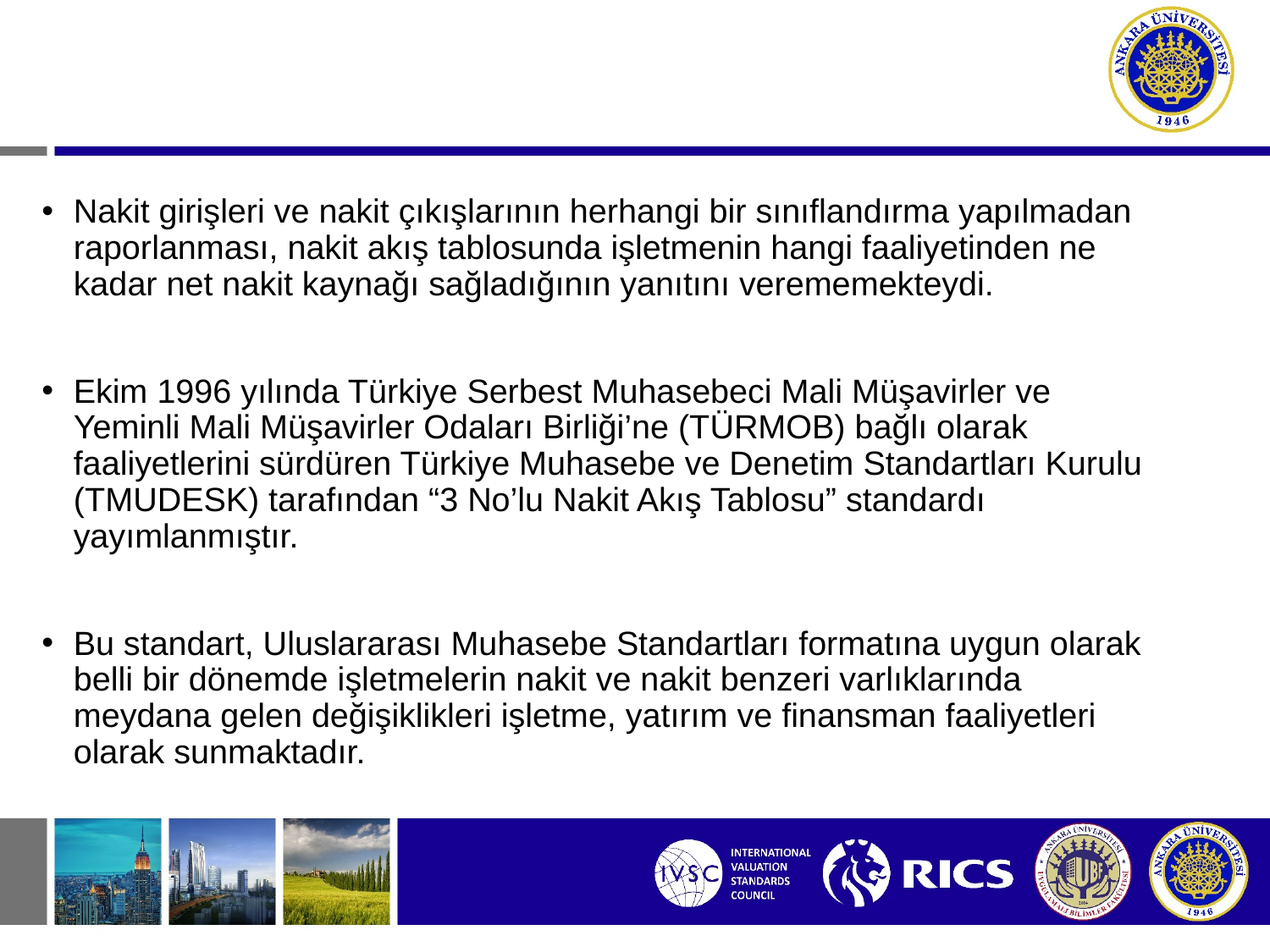

Nakit girişleri ve nakit çıkışlarının herhangi bir sınıflandırma yapılmadan raporlanması, nakit akış tablosunda işletmenin hangi faaliyetinden ne kadar net nakit kaynağı sağladığının yanıtını verememekteydi.

Ekim 1996 yılında Türkiye Serbest Muhasebeci Mali Müşavirler ve Yeminli Mali Müşavirler Odaları Birliği’ne (TÜRMOB) bağlı olarak faaliyetlerini sürdüren Türkiye Muhasebe ve Denetim Standartları Kurulu (TMUDESK) tarafından “3 No’lu Nakit Akış Tablosu” standardı yayımlanmıştır.

Bu standart, Uluslararası Muhasebe Standartları formatına uygun olarak belli bir dönemde işletmelerin nakit ve nakit benzeri varlıklarında meydana gelen değişiklikleri işletme, yatırım ve finansman faaliyetleri olarak sunmaktadır.